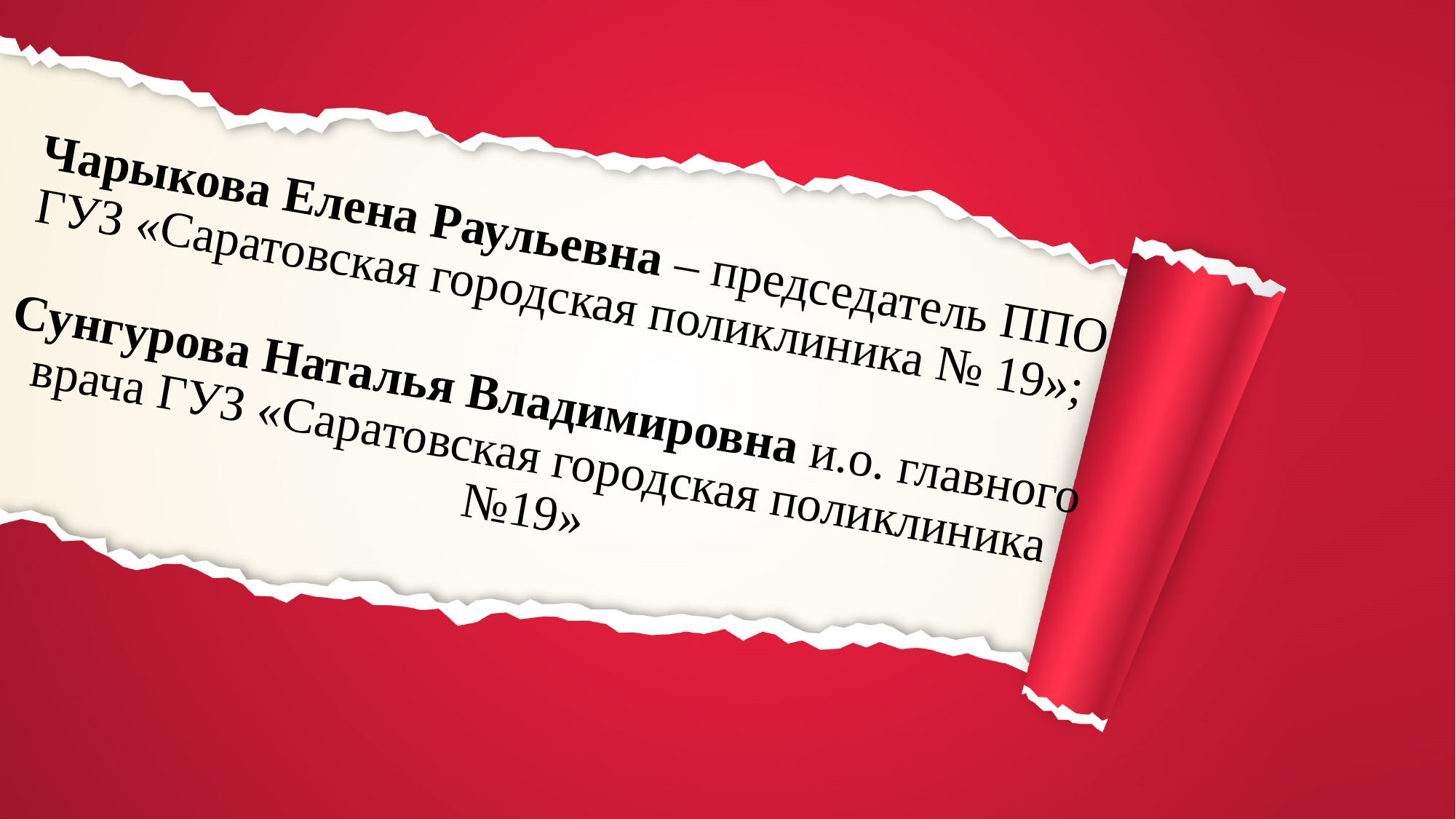

# Чарыкова Елена Раульевна – председатель ППО ГУЗ «Саратовская городская поликлиника № 19»; Сунгурова Наталья Владимировна и.о. главного врача ГУЗ «Саратовская городская поликлиника №19»